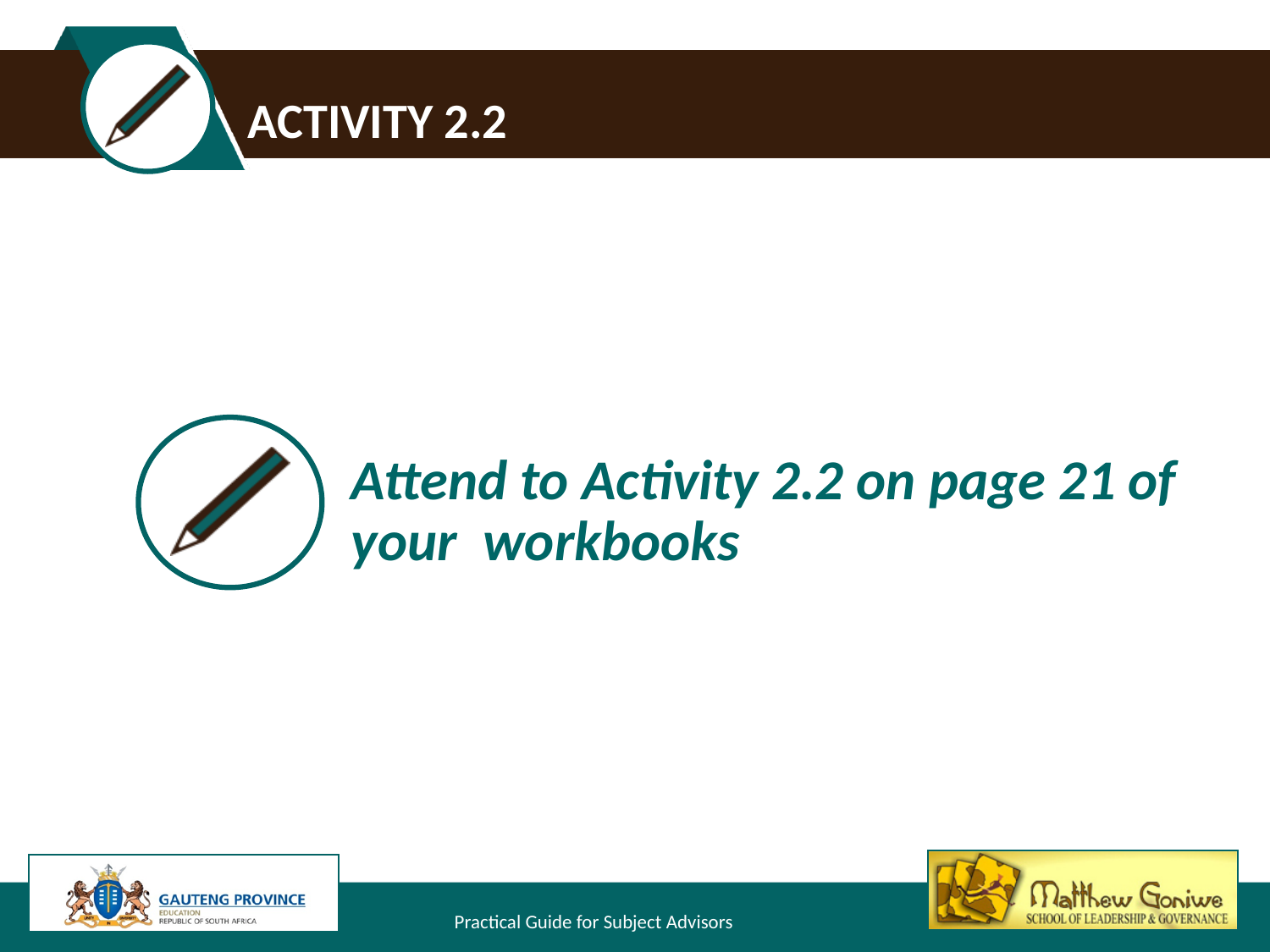

# Activity 2.2
Attend to Activity 2.2 on page 21 of your  workbooks